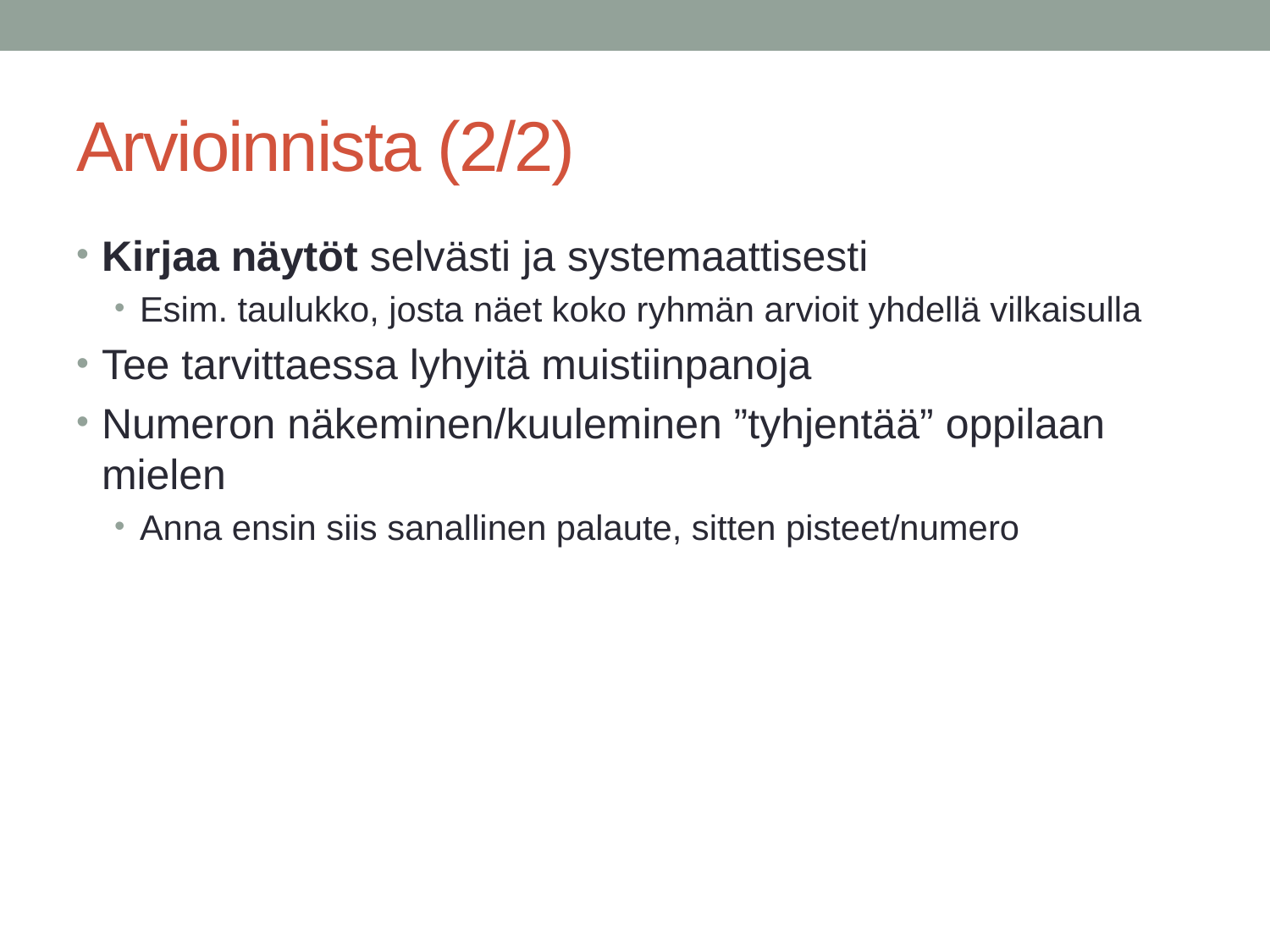

# Arvioinnista (2/2)
Kirjaa näytöt selvästi ja systemaattisesti
Esim. taulukko, josta näet koko ryhmän arvioit yhdellä vilkaisulla
Tee tarvittaessa lyhyitä muistiinpanoja
Numeron näkeminen/kuuleminen ”tyhjentää” oppilaan mielen
Anna ensin siis sanallinen palaute, sitten pisteet/numero